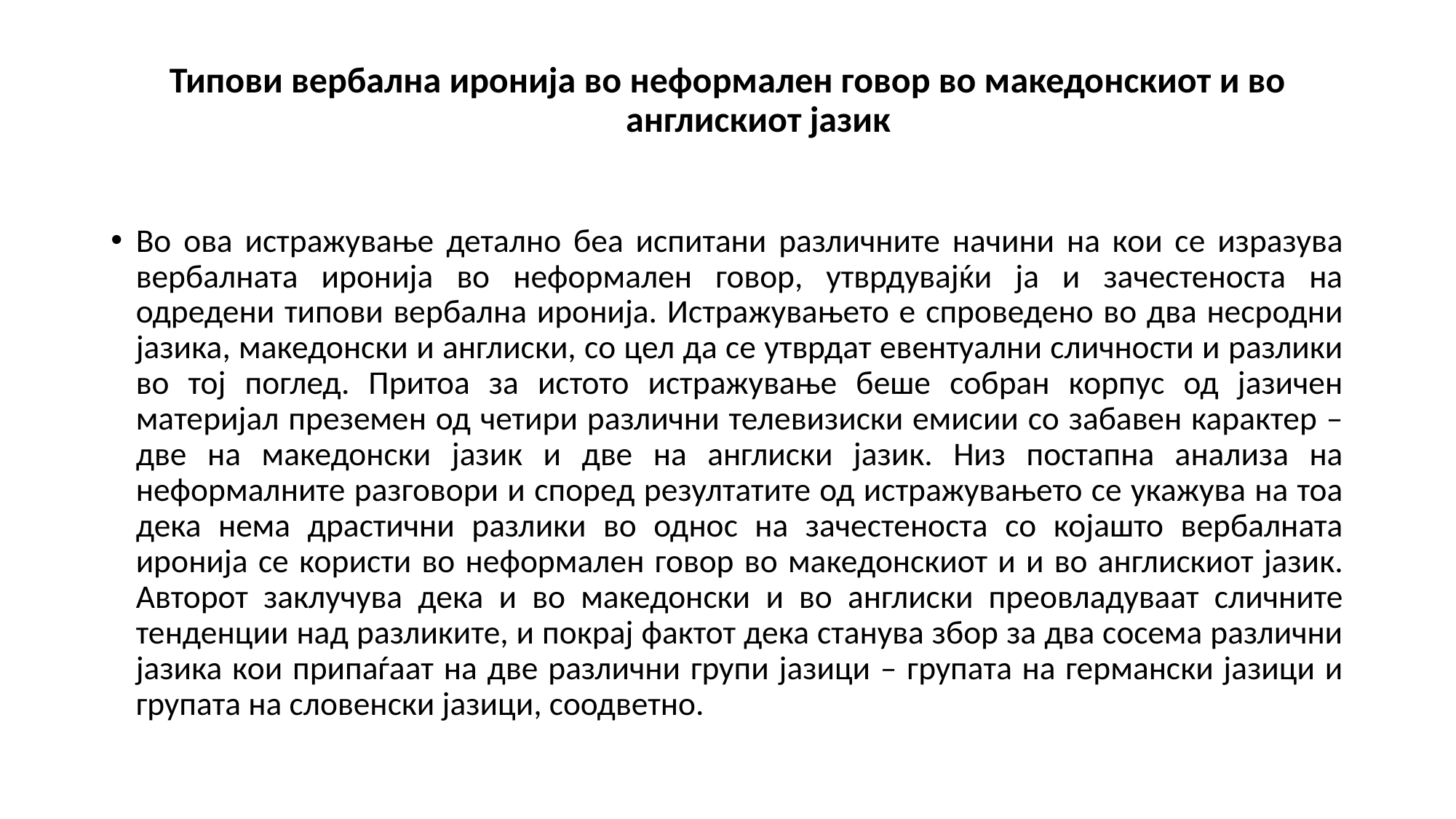

# Типови вербална иронија во неформален говор во македонскиот и во англискиот јазик
Во ова истражување детално беа испитани различните начини на кои се изразува вербалната иронија во неформален говор, утврдувајќи ја и зачестеноста на одредени типови вербална иронија. Истражувањето е спроведено во два несродни јазика, македонски и англиски, со цел да се утврдат евентуални сличности и разлики во тој поглед. Притоа за истото истражување беше собран корпус од јазичен материјал преземен од четири различни телевизиски емисии со забавен карактер – две на македонски јазик и две на англиски јазик. Низ постапна анализа на неформалните разговори и според резултатите од истражувањето се укажува на тоа дека нема драстични разлики во однос на зачестеноста со којашто вербалната иронија се користи во неформален говор во македонскиот и и во англискиот јазик. Авторот заклучува дека и во македонски и во англиски преовладуваат сличните тенденции над разликите, и покрај фактот дека станува збор за два сосема различни јазика кои припаѓаат на две различни групи јазици – групата на германски јазици и групата на словенски јазици, соодветно.